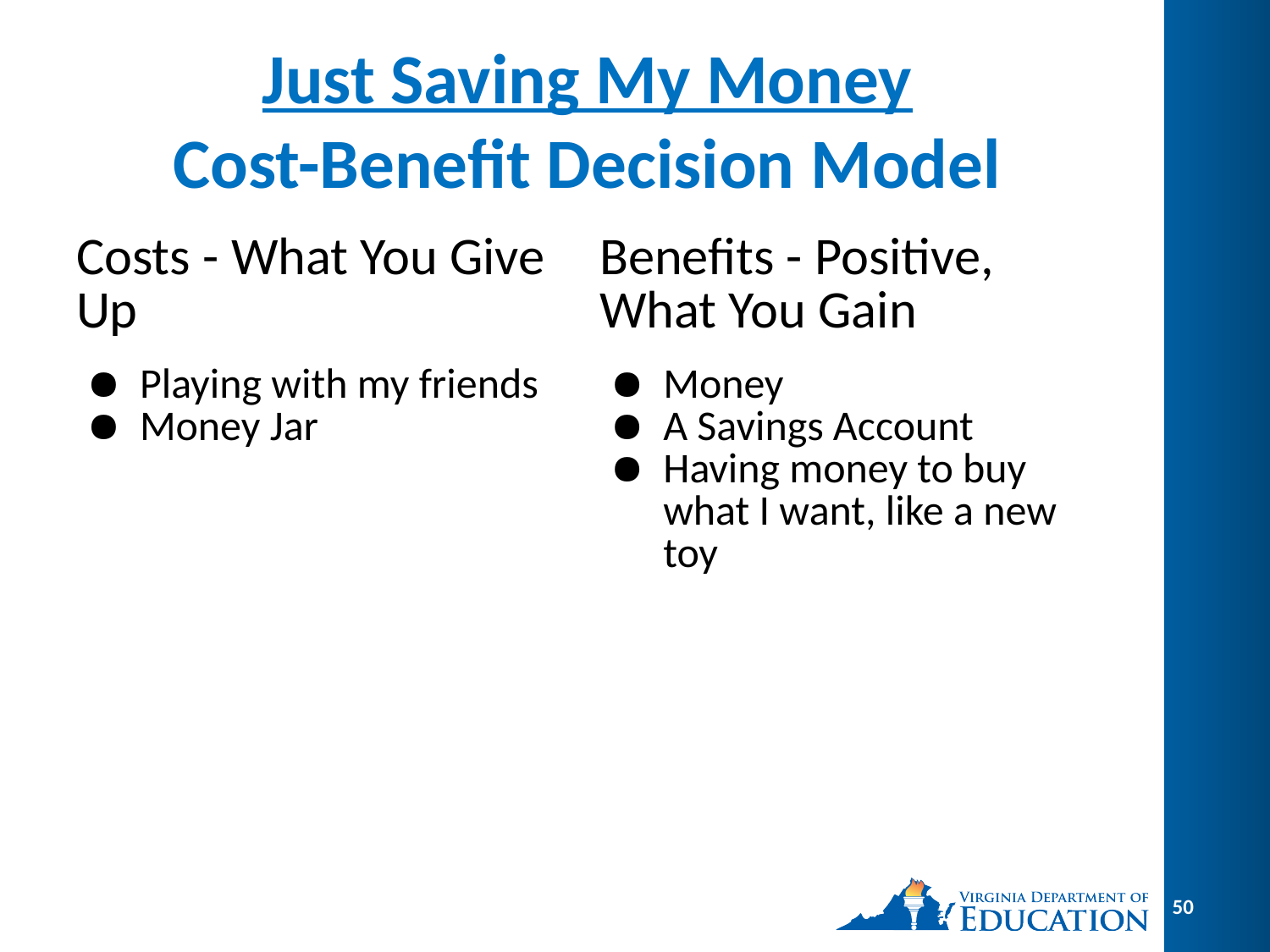

# Just Saving My Money
Cost-Benefit Decision Model
| Costs - What You Give Up | Benefits - Positive, What You Gain |
| --- | --- |
| Playing with my friends Money Jar | Money A Savings Account Having money to buy what I want, like a new toy |
50